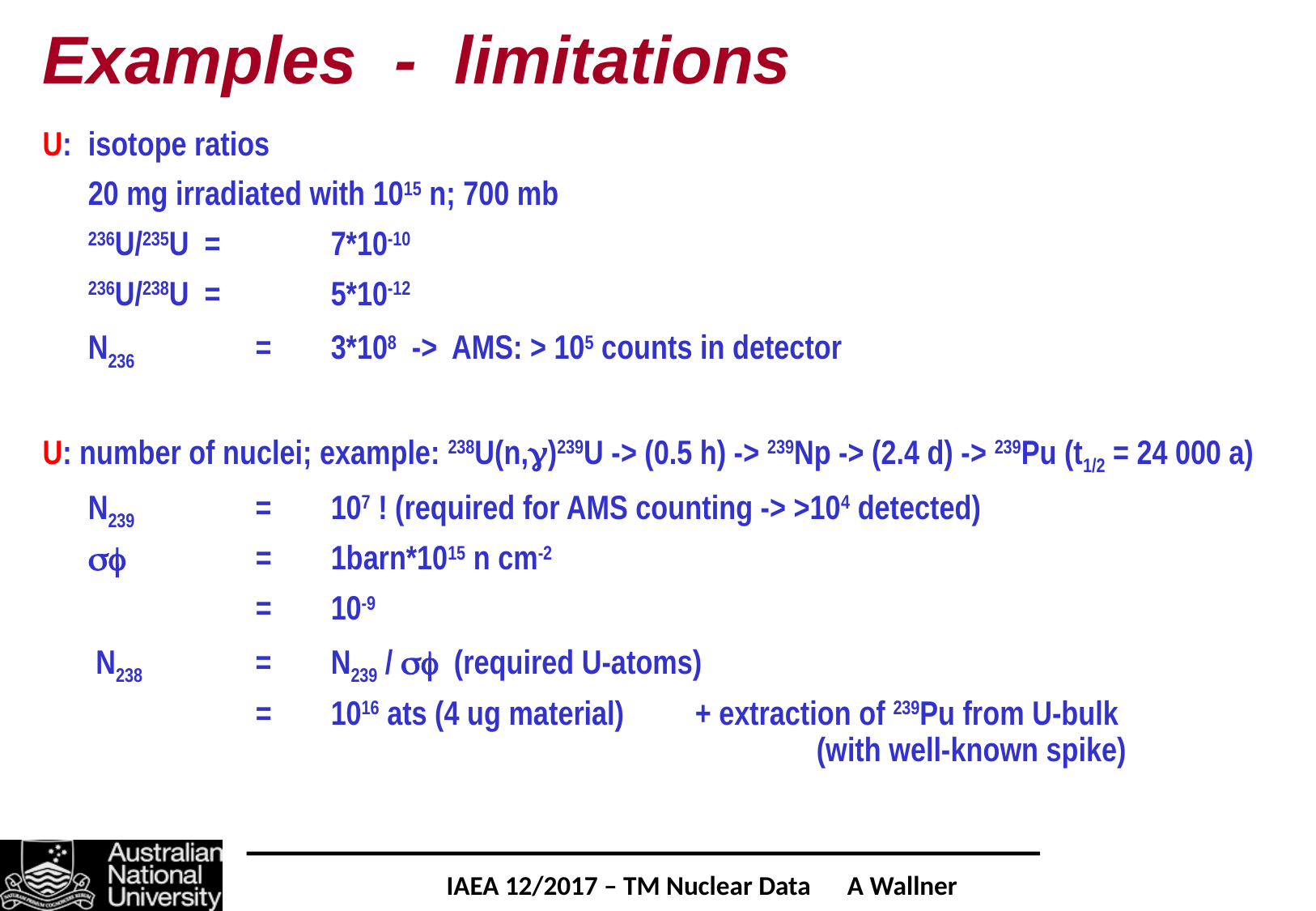

# Examples  -  limitations
U: 	isotope ratios
	20 mg irradiated with 1015 n; 700 mb
	236U/235U  = 	7*10-10
	236U/238U  =	5*10-12
	N236 	      = 	3*108  ->  AMS: > 105 counts in detector

U: number of nuclei; example: 238U(n,γ)239U -> (0.5 h) -> 239Np -> (2.4 d) -> 239Pu (t1/2 = 24 000 a)
	N239 	      = 	107 ! (required for AMS counting -> >104 detected)
	σφ	      =	1barn*1015 n cm-2
		      =	10-9
	 N238 	      =	N239 / σφ  (required U-atoms)
		      =	1016 ats (4 ug material)	+ extraction of 239Pu from U-bulk 							(with well-known spike)